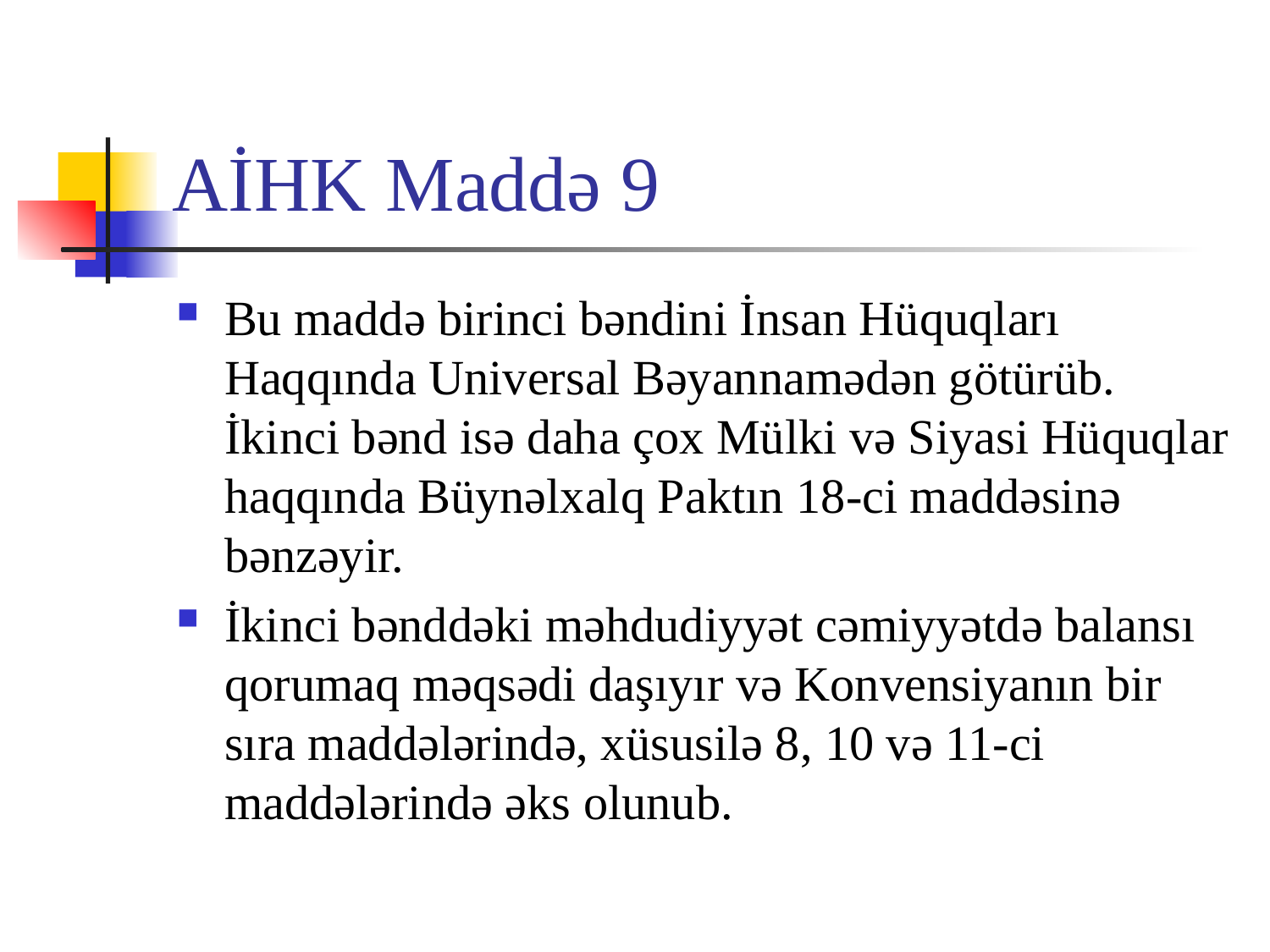

# AİHK Maddə 9
Bu maddə birinci bəndini İnsan Hüquqları Haqqında Universal Bəyannamədən götürüb. İkinci bənd isə daha çox Mülki və Siyasi Hüquqlar haqqında Büynəlxalq Paktın 18-ci maddəsinə bənzəyir.
İkinci bənddəki məhdudiyyət cəmiyyətdə balansı qorumaq məqsədi daşıyır və Konvensiyanın bir sıra maddələrində, xüsusilə 8, 10 və 11-ci maddələrində əks olunub.